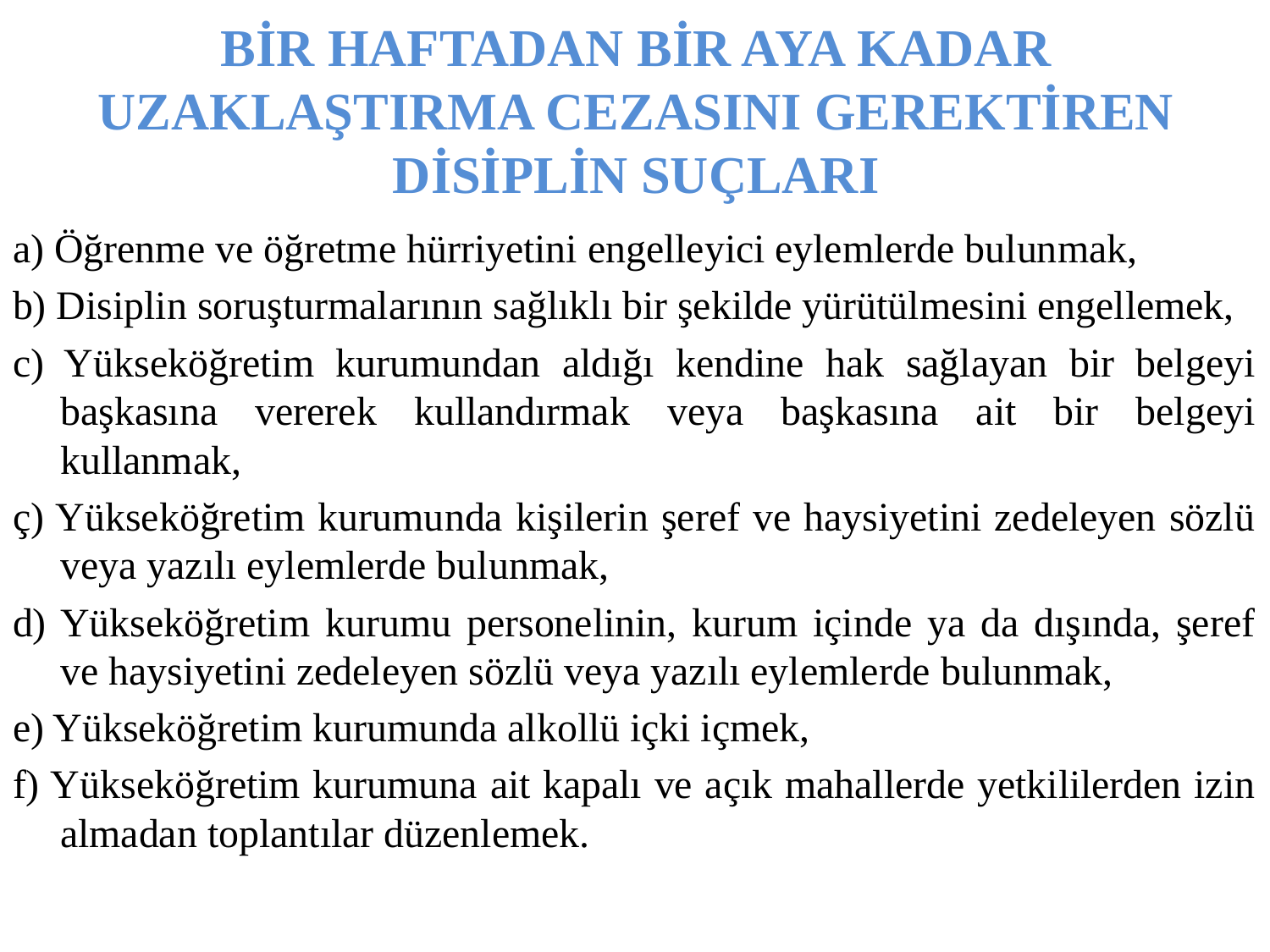

# BİR HAFTADAN BİR AYA KADAR UZAKLAŞTIRMA CEZASINI GEREKTİREN DİSİPLİN SUÇLARI
a) Öğrenme ve öğretme hürriyetini engelleyici eylemlerde bulunmak,
b) Disiplin soruşturmalarının sağlıklı bir şekilde yürütülmesini engellemek,
c) Yükseköğretim kurumundan aldığı kendine hak sağlayan bir belgeyi başkasına vererek kullandırmak veya başkasına ait bir belgeyi kullanmak,
ç) Yükseköğretim kurumunda kişilerin şeref ve haysiyetini zedeleyen sözlü veya yazılı eylemlerde bulunmak,
d) Yükseköğretim kurumu personelinin, kurum içinde ya da dışında, şeref ve haysiyetini zedeleyen sözlü veya yazılı eylemlerde bulunmak,
e) Yükseköğretim kurumunda alkollü içki içmek,
f) Yükseköğretim kurumuna ait kapalı ve açık mahallerde yetkililerden izin almadan toplantılar düzenlemek.